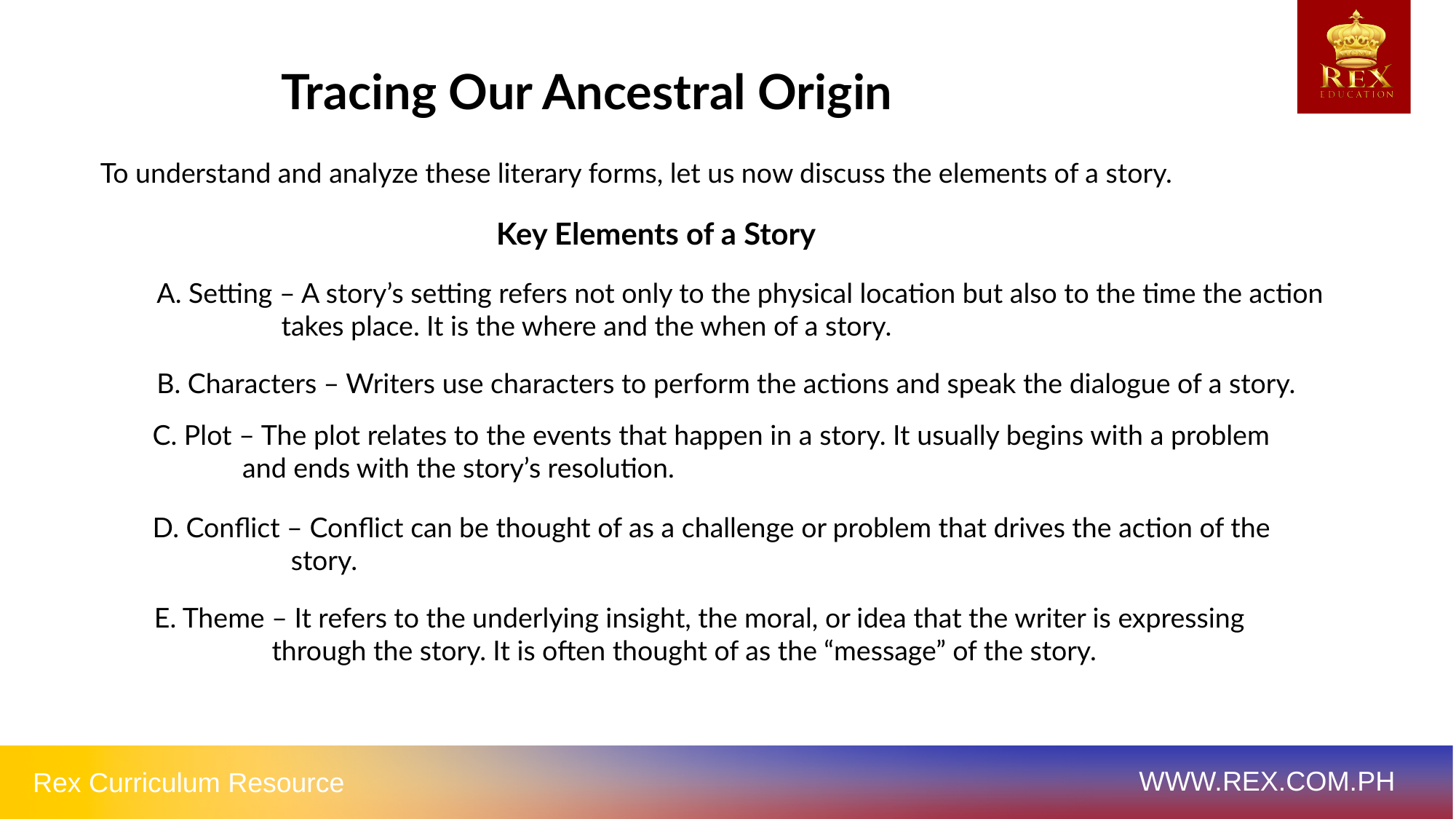

Tracing Our Ancestral Origin
To understand and analyze these literary forms, let us now discuss the elements of a story.
Key Elements of a Story
A. Setting – A story’s setting refers not only to the physical location but also to the time the action                     takes place. It is the where and the when of a story.
B. Characters – Writers use characters to perform the actions and speak the dialogue of a story.
C. Plot – The plot relates to the events that happen in a story. It usually begins with a problem                    and ends with the story’s resolution.
D. Conflict – Conflict can be thought of as a challenge or problem that drives the action of the                           story.
E. Theme – It refers to the underlying insight, the moral, or idea that the writer is expressing                              through the story. It is often thought of as the “message” of the story.